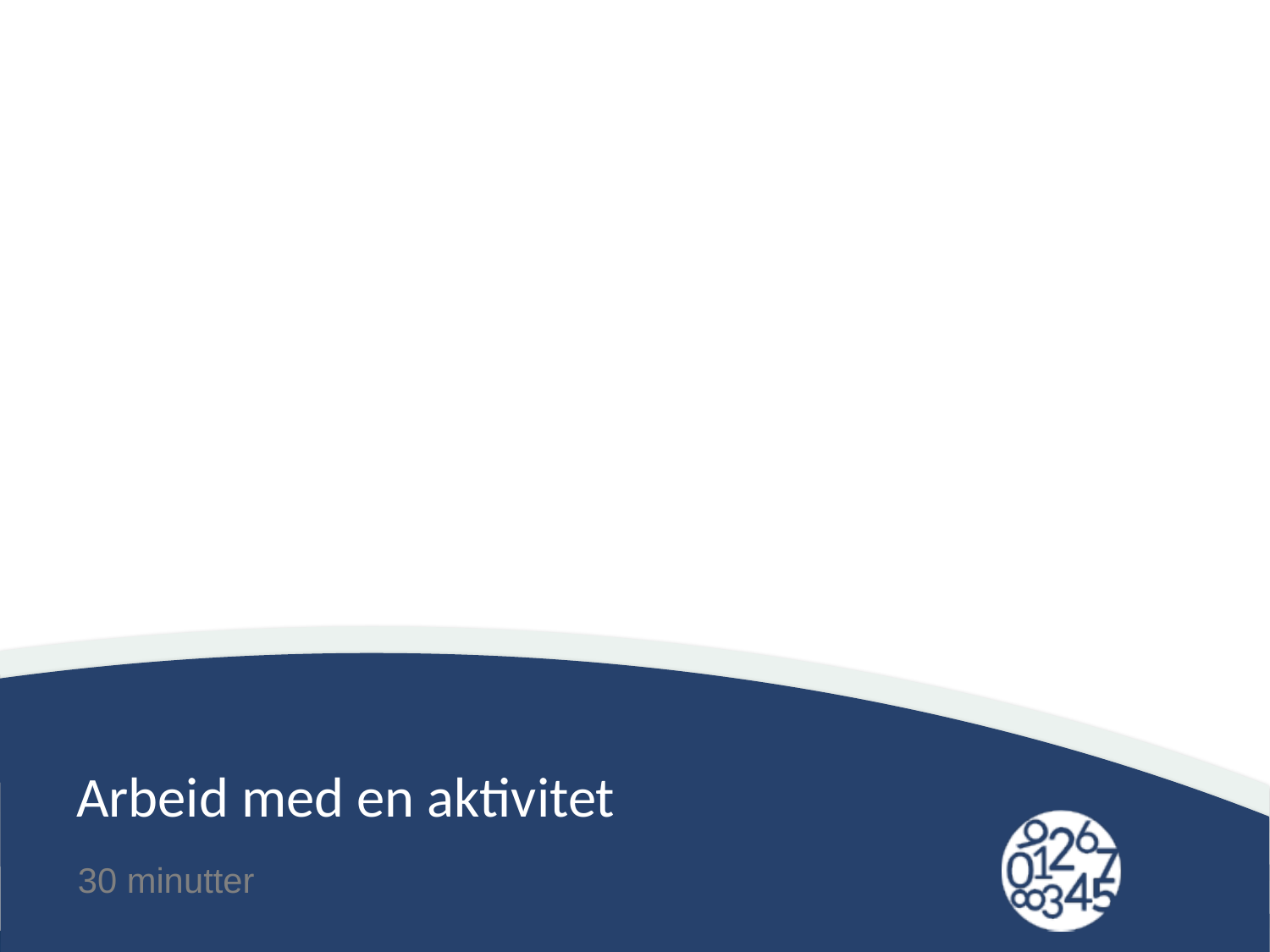

# Arbeid med en aktivitet
30 minutter